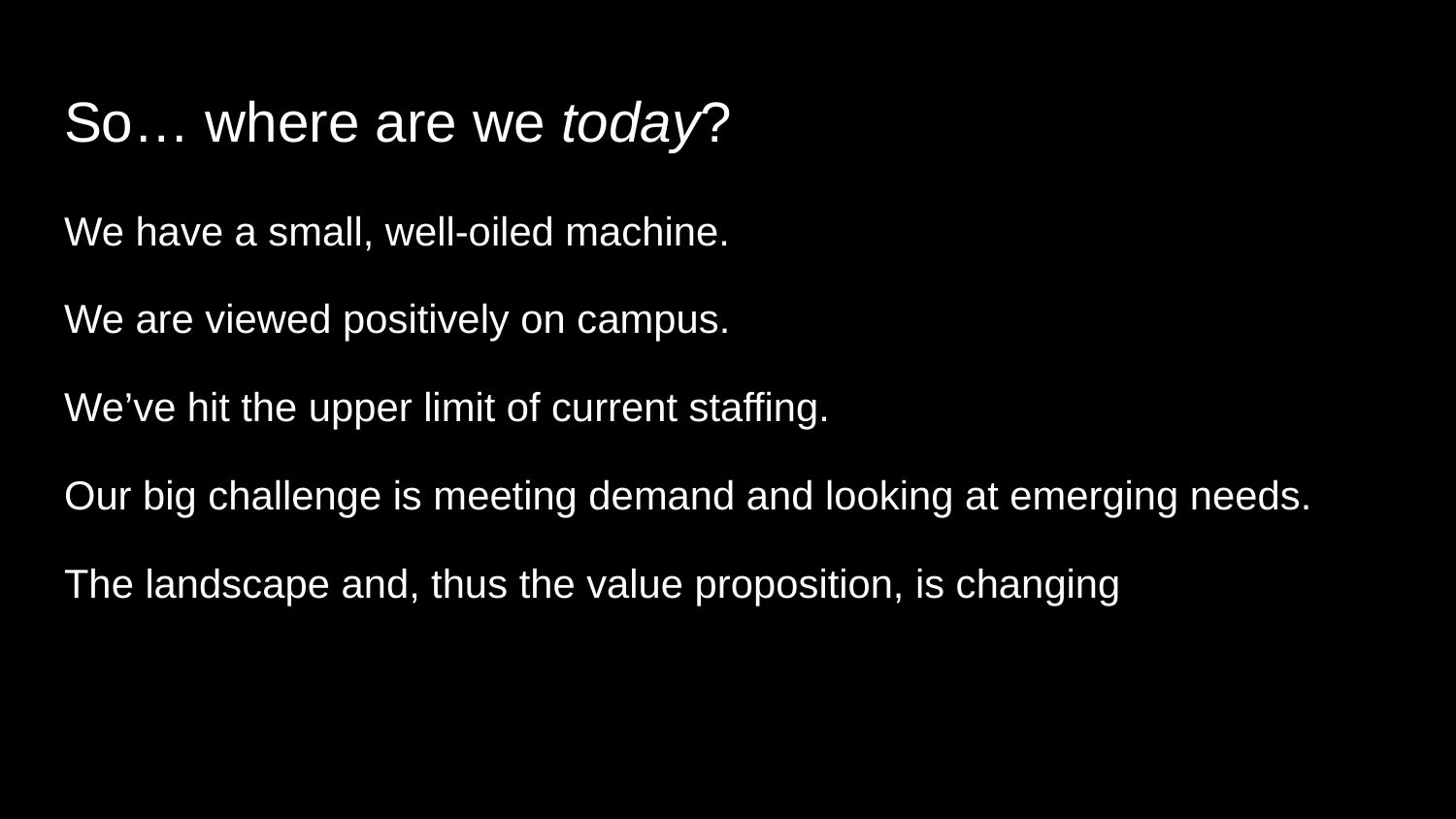

# So… where are we today?
We have a small, well-oiled machine.
We are viewed positively on campus.
We’ve hit the upper limit of current staffing.
Our big challenge is meeting demand and looking at emerging needs.
The landscape and, thus the value proposition, is changing